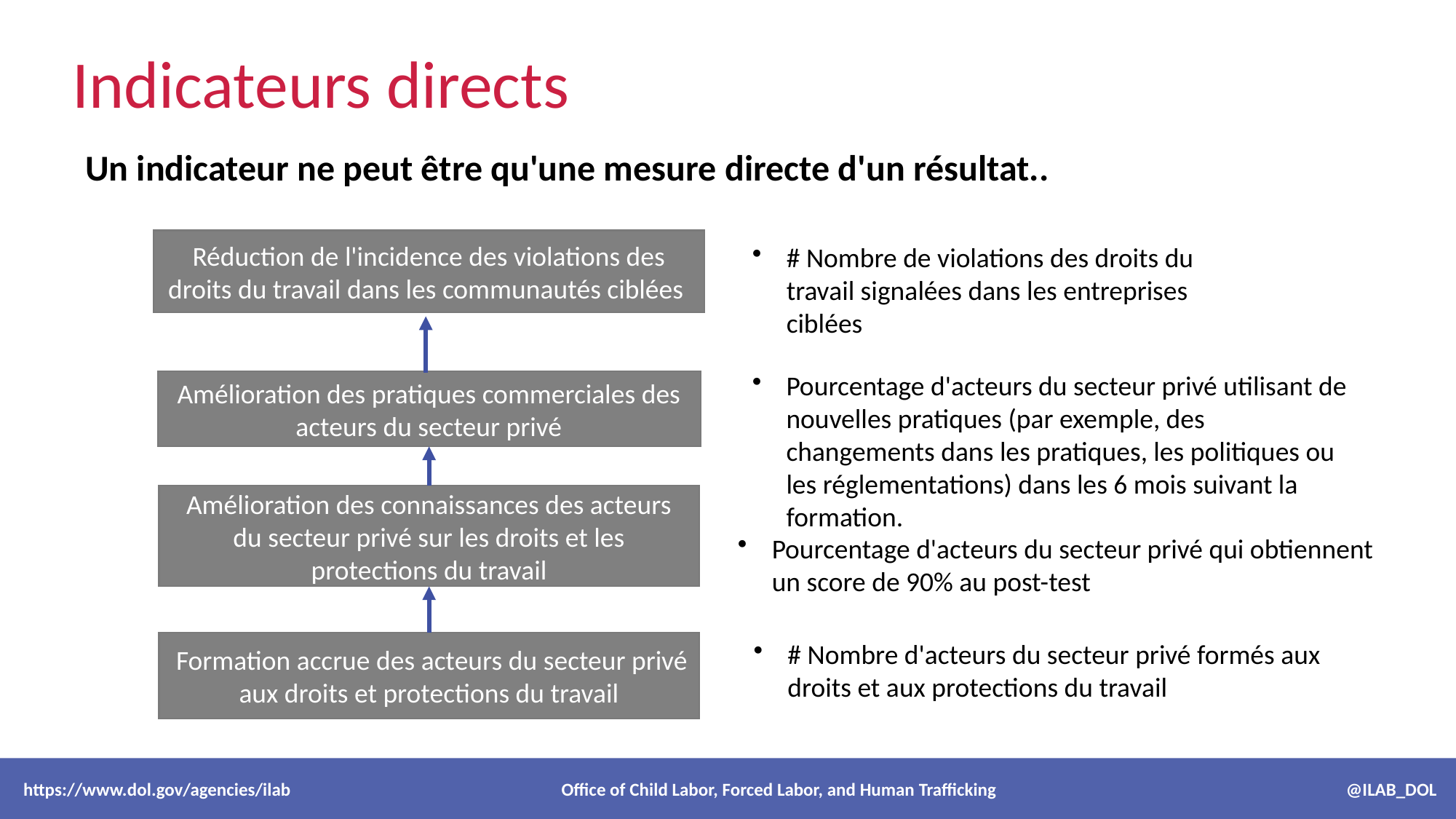

# Indicateurs directs
Un indicateur ne peut être qu'une mesure directe d'un résultat..
Réduction de l'incidence des violations des droits du travail dans les communautés ciblées
# Nombre de violations des droits du travail signalées dans les entreprises ciblées
Pourcentage d'acteurs du secteur privé utilisant de nouvelles pratiques (par exemple, des changements dans les pratiques, les politiques ou les réglementations) dans les 6 mois suivant la formation.
Amélioration des pratiques commerciales des acteurs du secteur privé
Amélioration des connaissances des acteurs du secteur privé sur les droits et les protections du travail
Pourcentage d'acteurs du secteur privé qui obtiennent un score de 90% au post-test
# Nombre d'acteurs du secteur privé formés aux droits et aux protections du travail
 Formation accrue des acteurs du secteur privé aux droits et protections du travail
   https://www.dol.gov/agencies/ilab                                                                 Office of Child Labor, Forced Labor, and Human Trafficking                                                                                    @ILAB_DOL